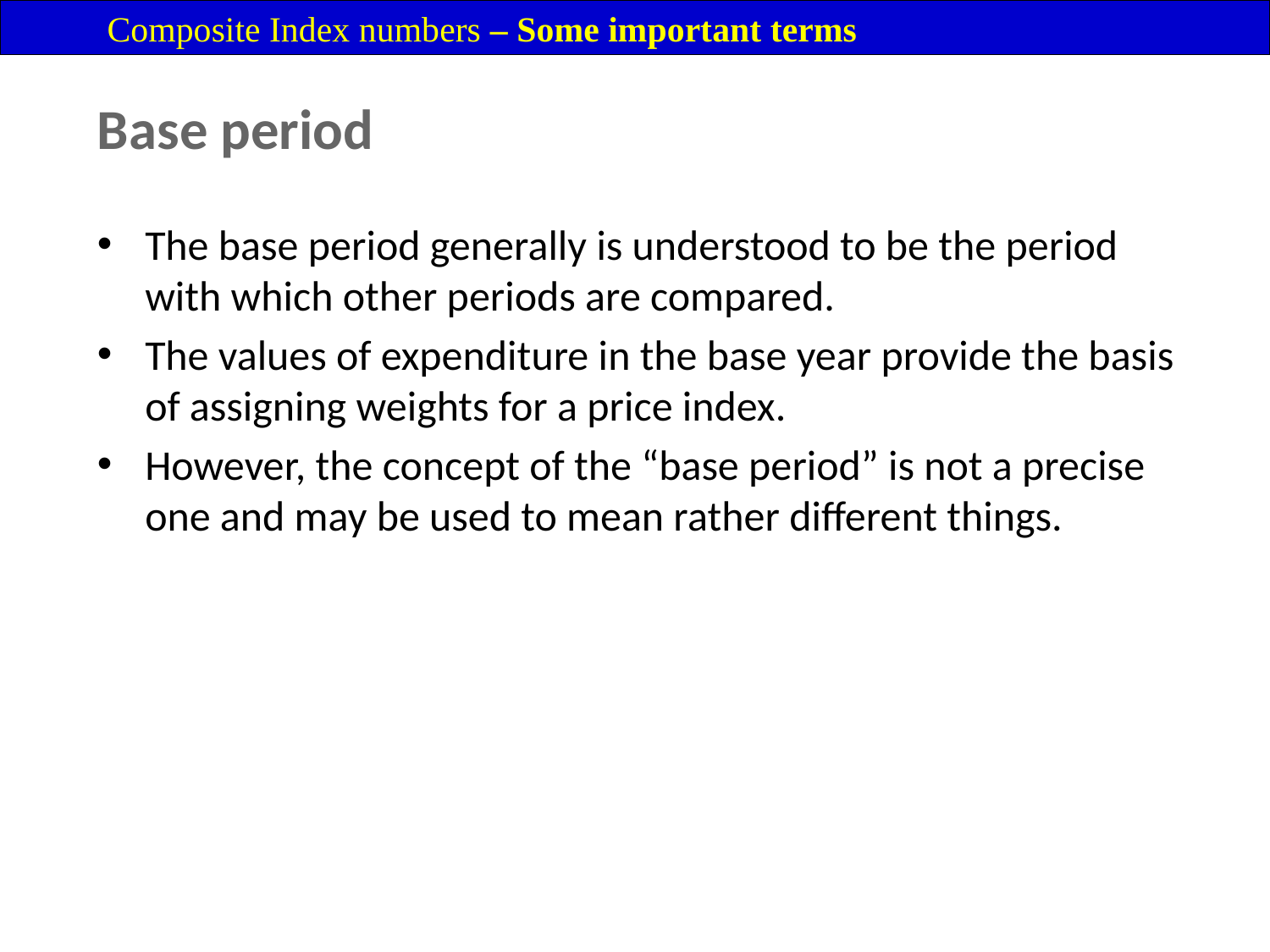

Composite Index numbers – Some important terms
Base period
The base period generally is understood to be the period with which other periods are compared.
The values of expenditure in the base year provide the basis of assigning weights for a price index.
However, the concept of the “base period” is not a precise one and may be used to mean rather different things.